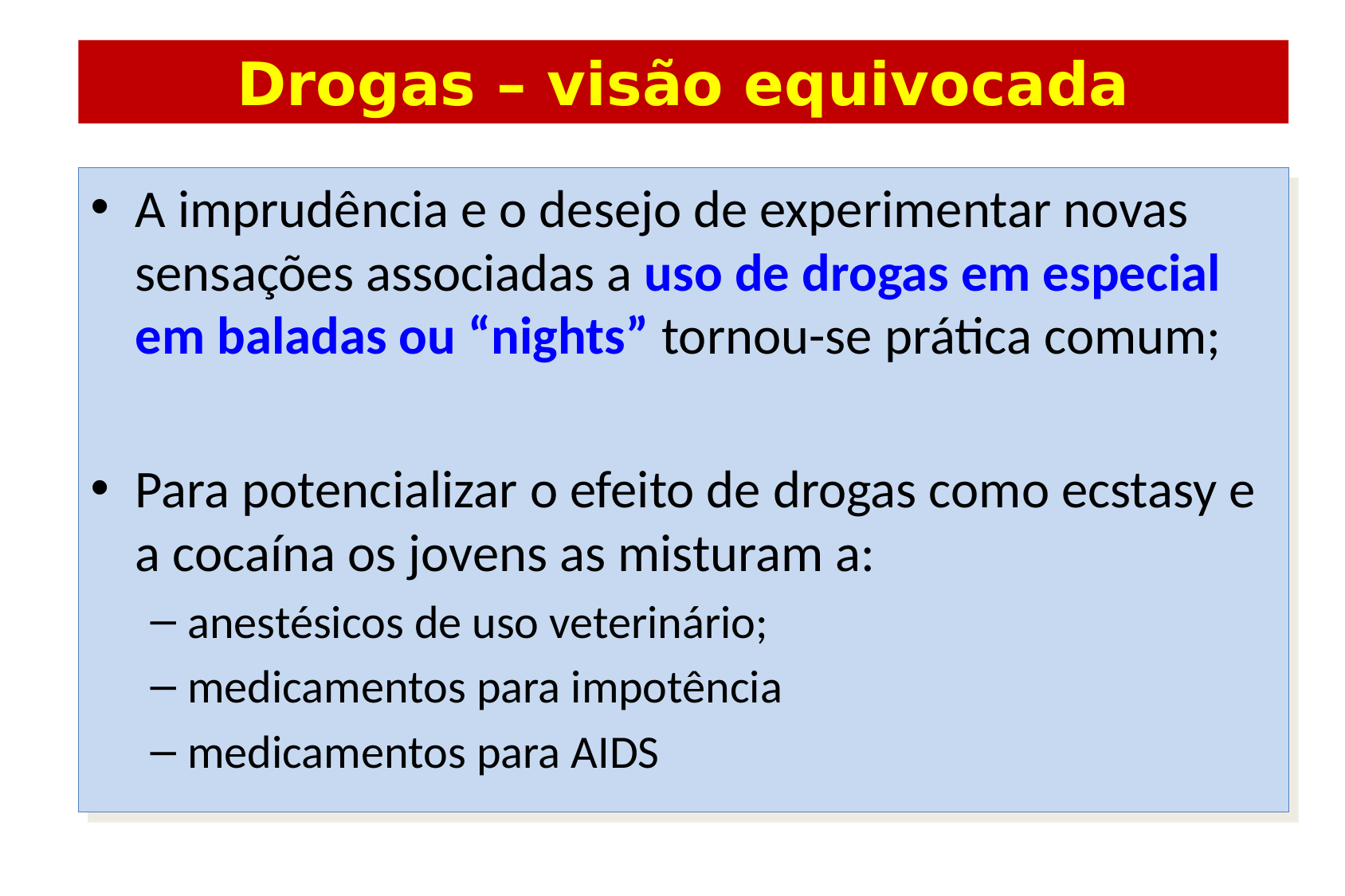

Drogas – visão equivocada
A imprudência e o desejo de experimentar novas sensações associadas a uso de drogas em especial em baladas ou “nights” tornou-se prática comum;

Para potencializar o efeito de drogas como ecstasy e a cocaína os jovens as misturam a:
anestésicos de uso veterinário;
medicamentos para impotência
medicamentos para AIDS